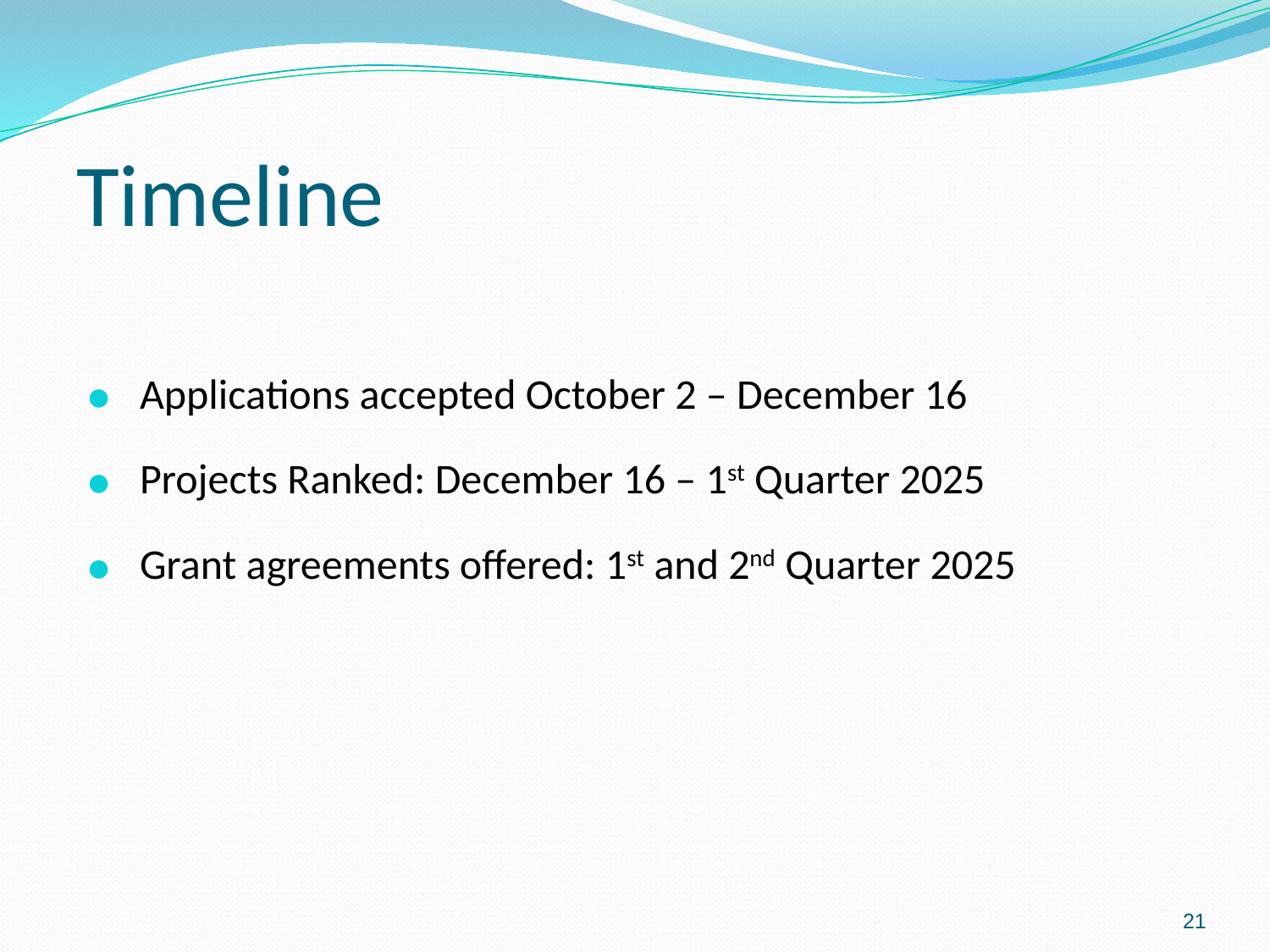

# Timeline

Applications accepted October 2 – December 16
Projects Ranked: December 16 – 1st Quarter 2025
Grant agreements offered: 1st and 2nd Quarter 2025

21